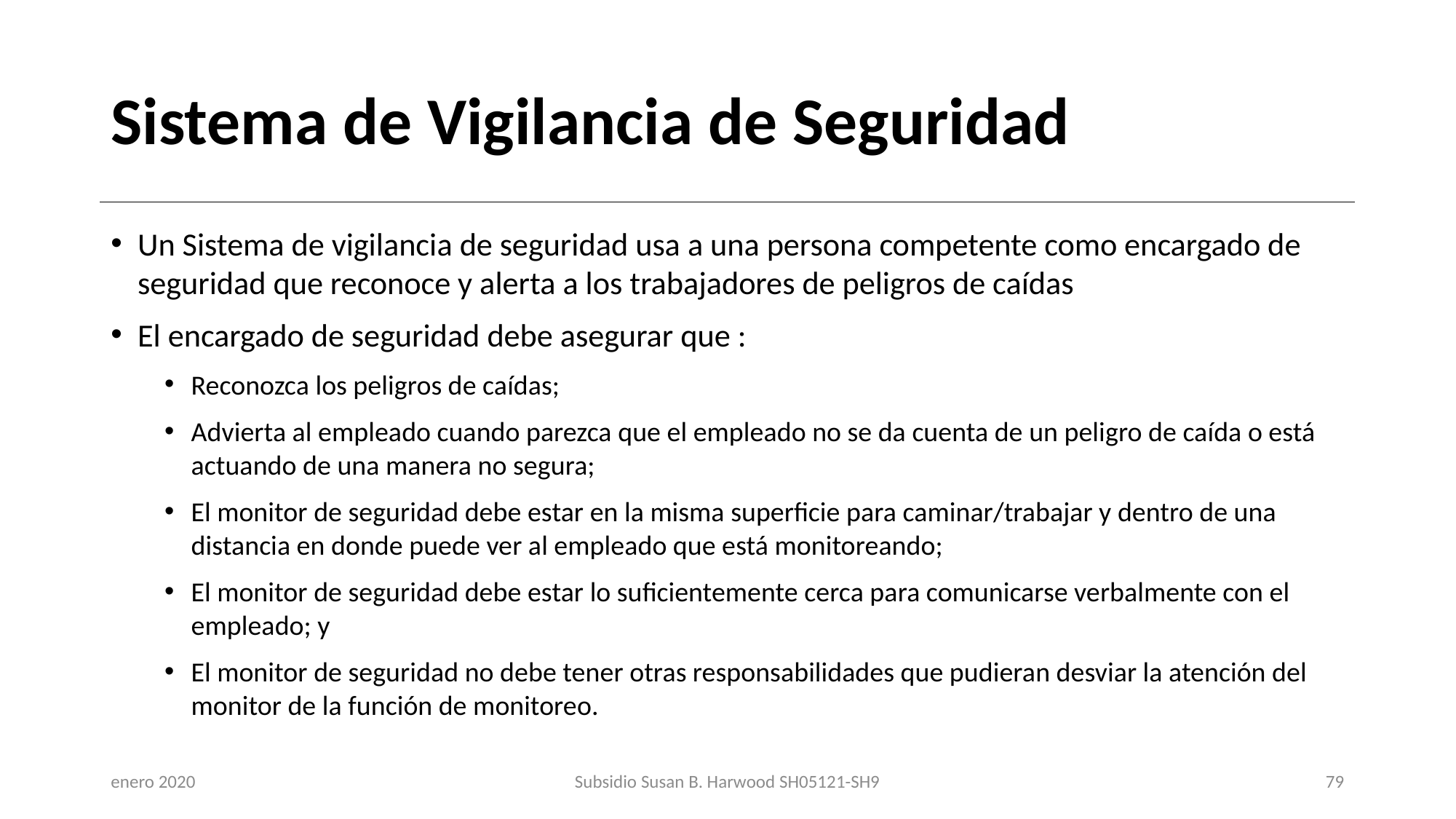

# Sistema de Vigilancia de Seguridad
Un Sistema de vigilancia de seguridad usa a una persona competente como encargado de seguridad que reconoce y alerta a los trabajadores de peligros de caídas
El encargado de seguridad debe asegurar que :
Reconozca los peligros de caídas;
Advierta al empleado cuando parezca que el empleado no se da cuenta de un peligro de caída o está actuando de una manera no segura;
El monitor de seguridad debe estar en la misma superficie para caminar/trabajar y dentro de una distancia en donde puede ver al empleado que está monitoreando;
El monitor de seguridad debe estar lo suficientemente cerca para comunicarse verbalmente con el empleado; y
El monitor de seguridad no debe tener otras responsabilidades que pudieran desviar la atención del monitor de la función de monitoreo.
enero 2020
Subsidio Susan B. Harwood SH05121-SH9
79